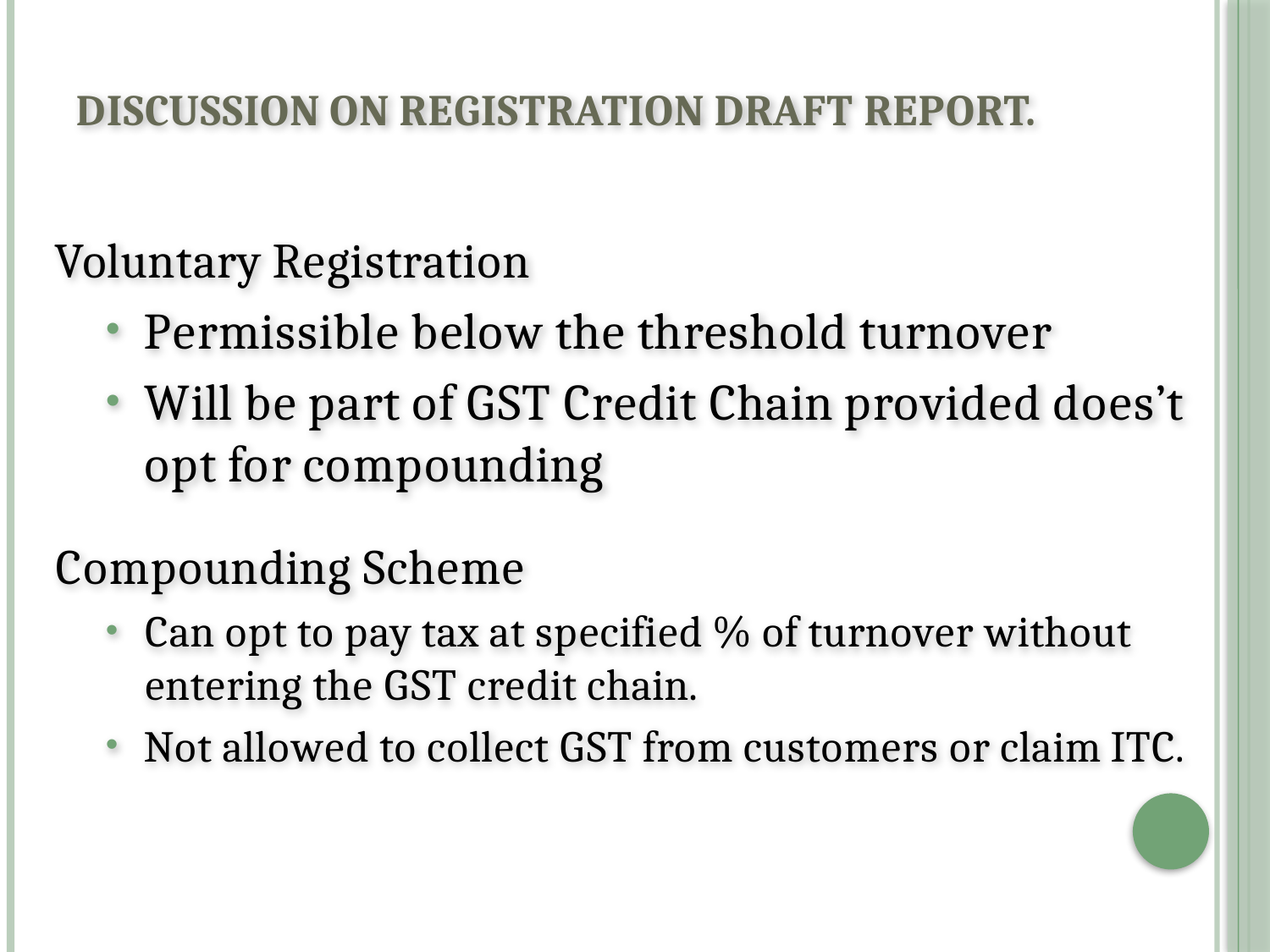

# Discussion on Registration Draft Report.
Voluntary Registration
Permissible below the threshold turnover
Will be part of GST Credit Chain provided does’t opt for compounding

Compounding Scheme
Can opt to pay tax at specified % of turnover without entering the GST credit chain.
Not allowed to collect GST from customers or claim ITC.